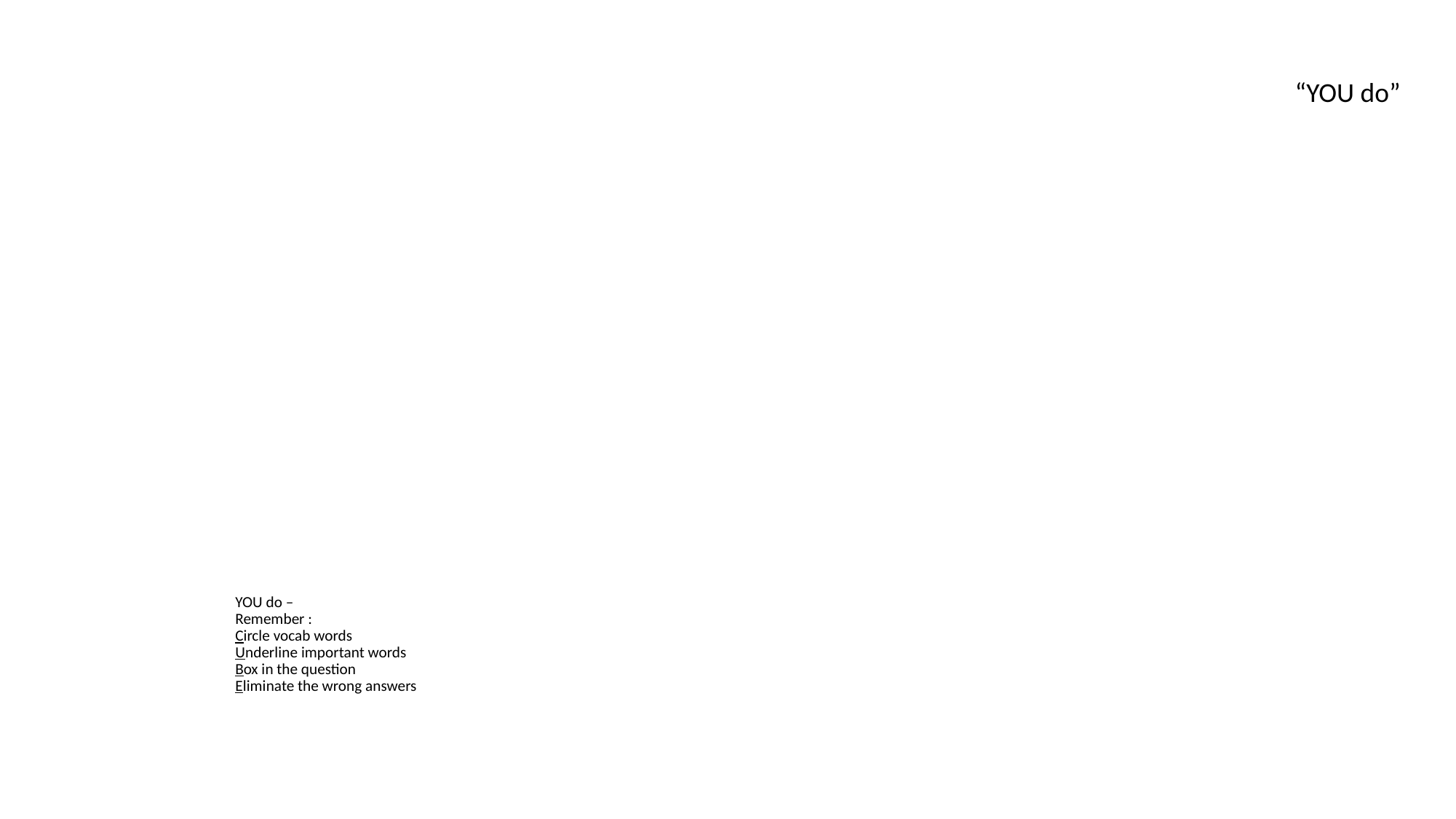

“YOU do”
# YOU do – Remember : Circle vocab words Underline important words Box in the question Eliminate the wrong answers